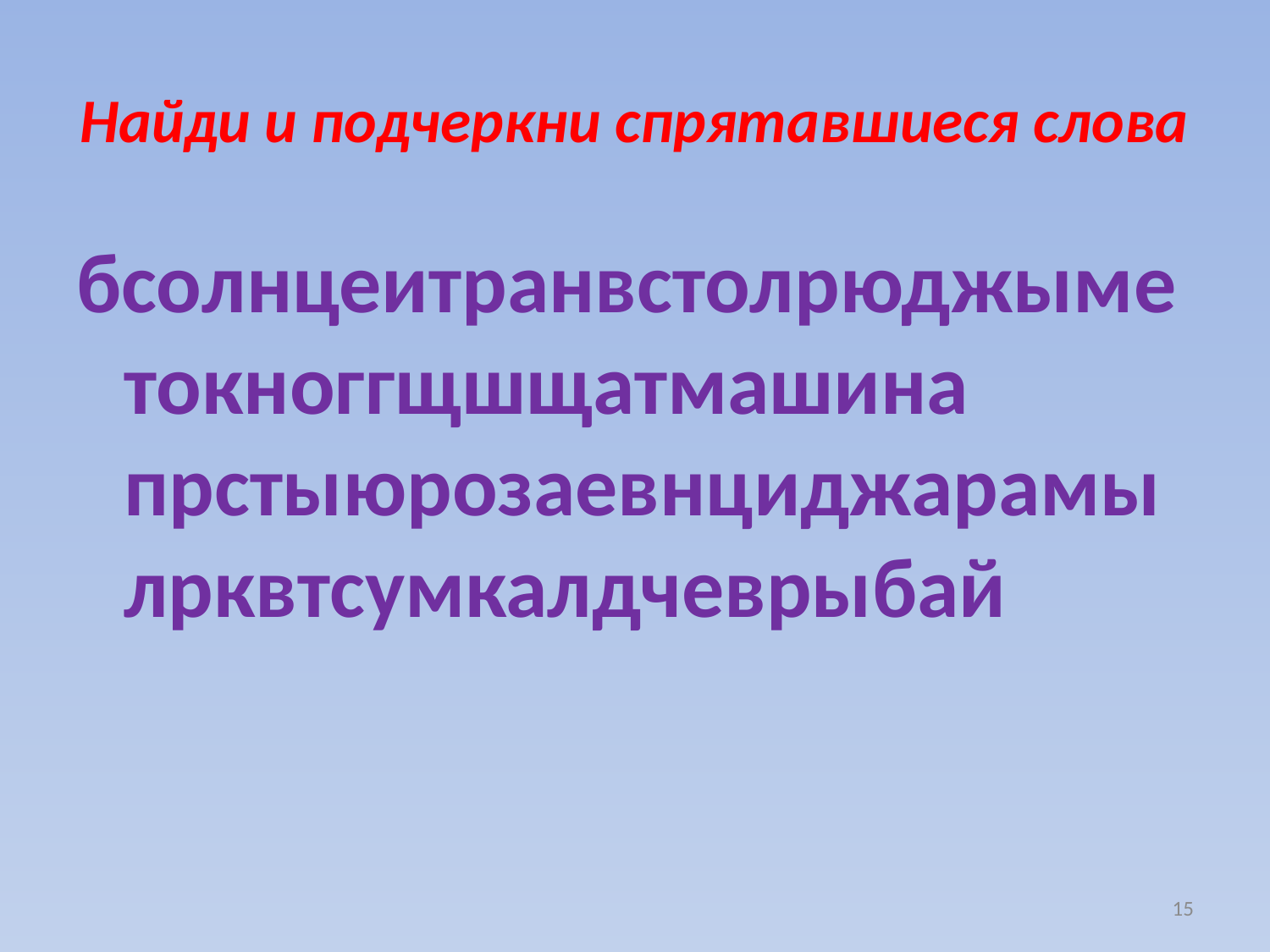

# Найди и подчеркни спрятавшиеся слова
бсолнцеитранвстолрюджыметокноггщшщатмашина
прстыюрозаевнциджарамылрквтсумкалдчеврыбай
15